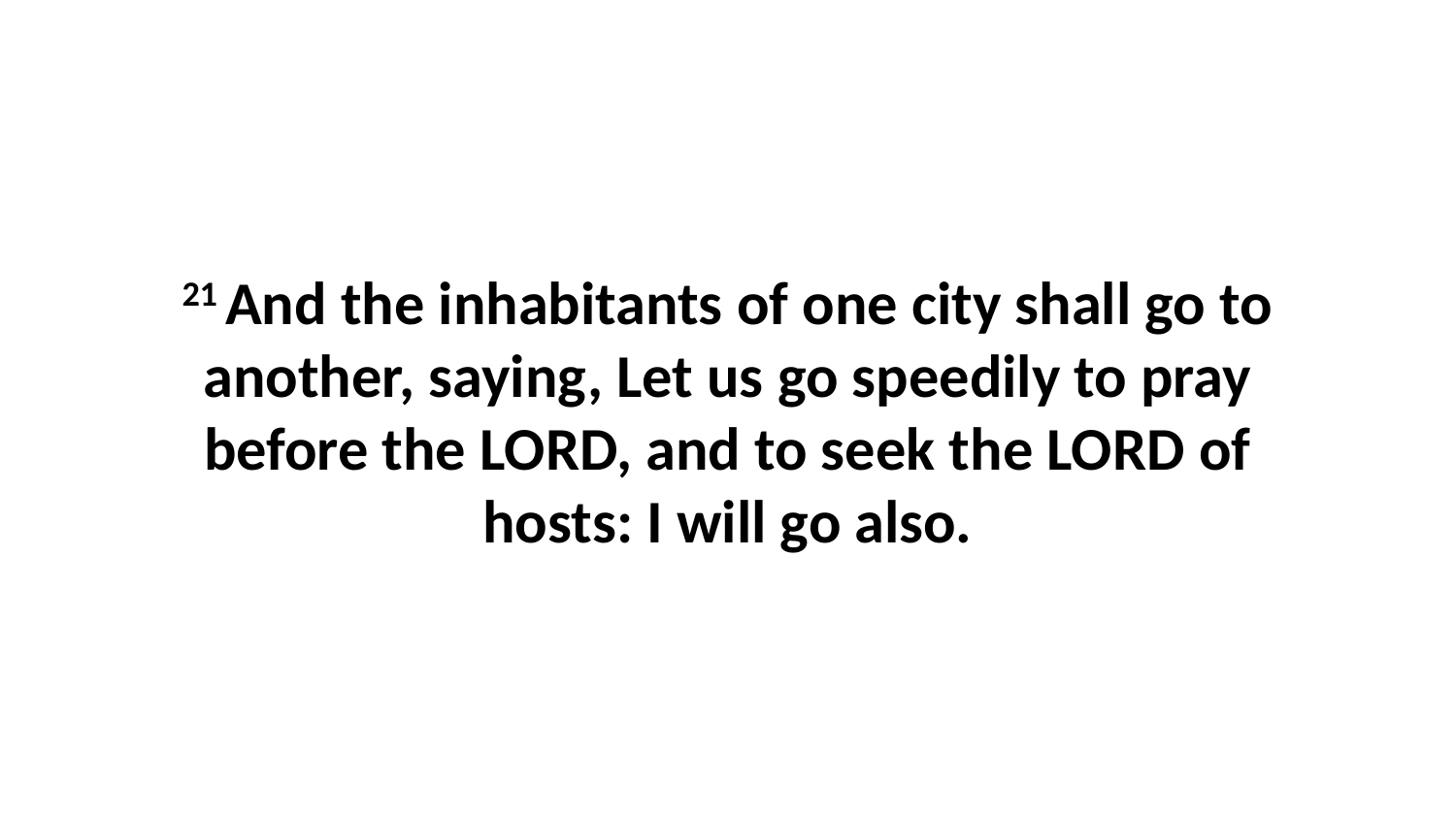

21 And the inhabitants of one city shall go to another, saying, Let us go speedily to pray before the LORD, and to seek the LORD of hosts: I will go also.